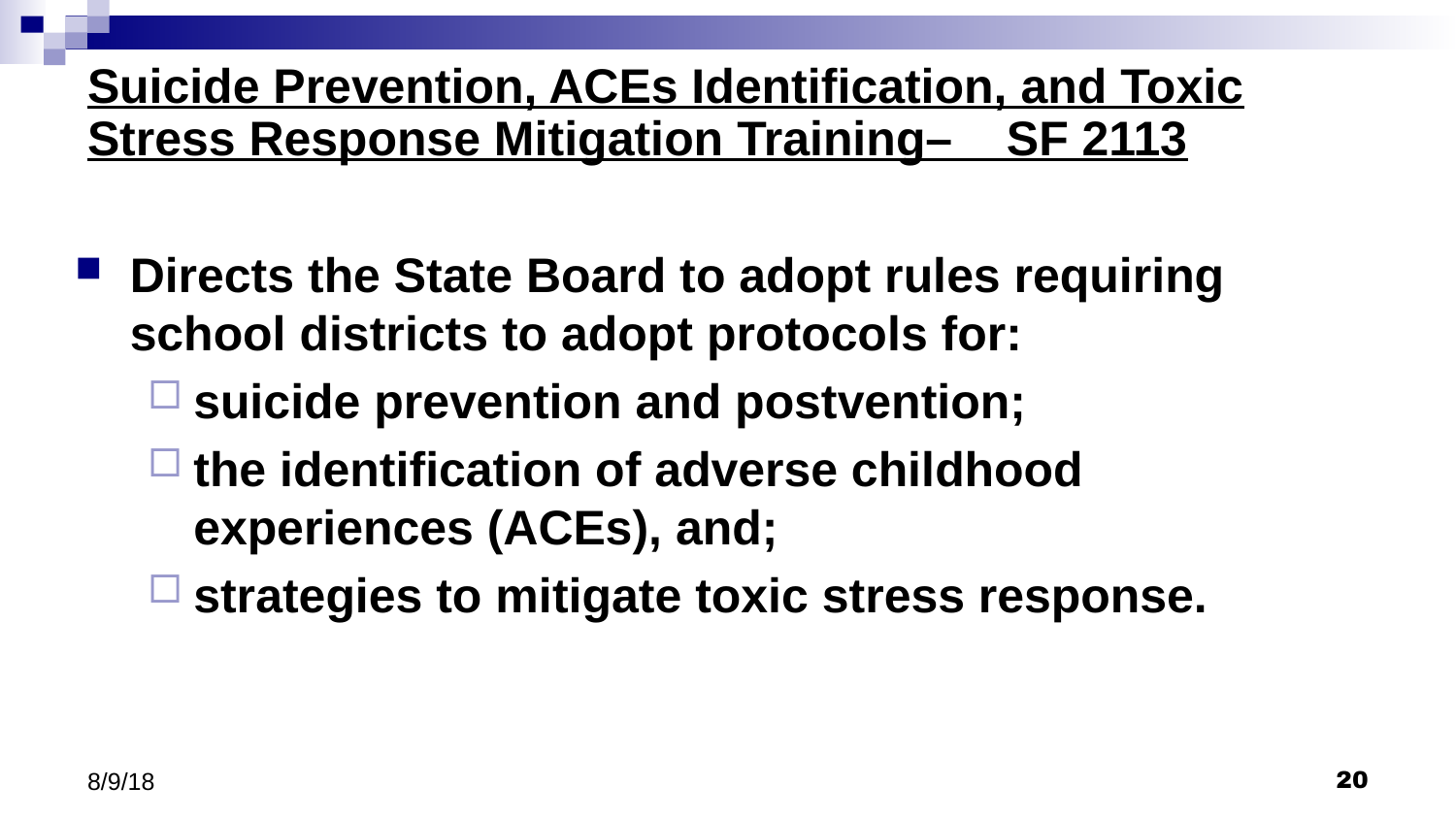

# Suicide Prevention, ACEs Identification, and Toxic Stress Response Mitigation Training–    SF 2113

Directs the State Board to adopt rules requiring school districts to adopt protocols for:
suicide prevention and postvention;
the identification of adverse childhood experiences (ACEs), and;
strategies to mitigate toxic stress response.

8/9/18
20